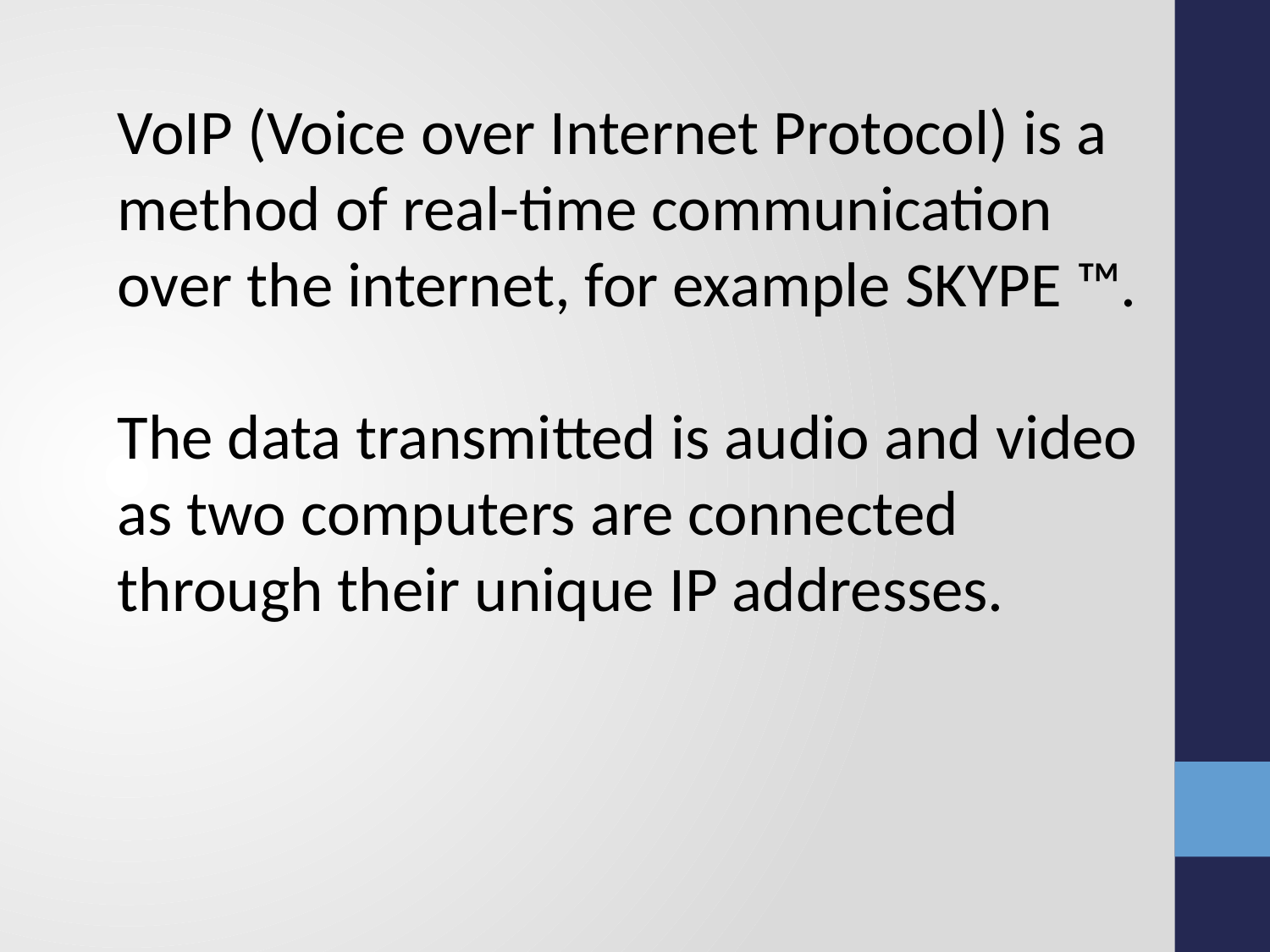

VoIP (Voice over Internet Protocol) is a method of real-time communication over the internet, for example SKYPE ™.

The data transmitted is audio and video as two computers are connected through their unique IP addresses.